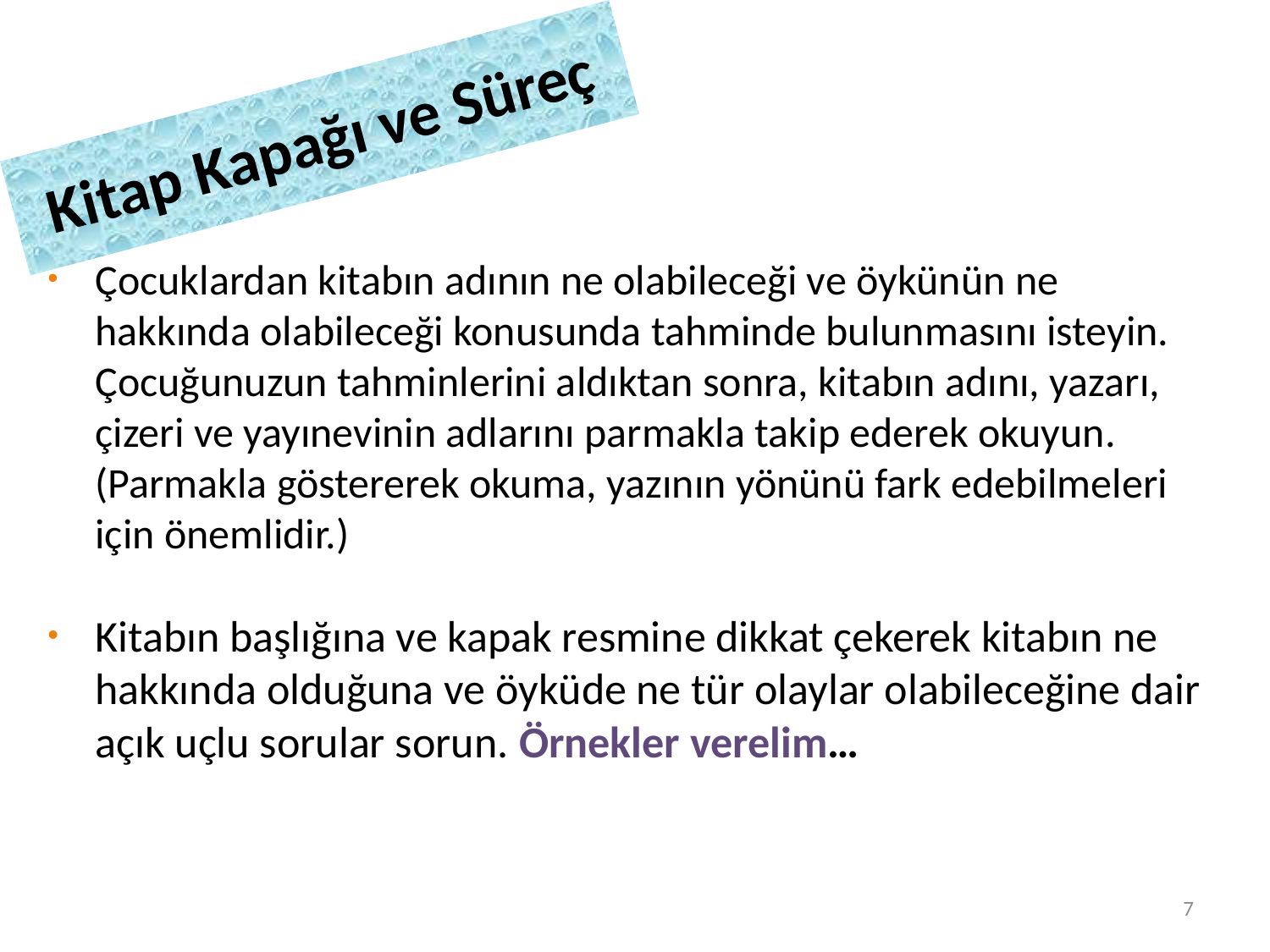

# Kitap Kapağı ve Süreç
Çocuklardan kitabın adının ne olabileceği ve öykünün ne hakkında olabileceği konusunda tahminde bulunmasını isteyin. Çocuğunuzun tahminlerini aldıktan sonra, kitabın adını, yazarı, çizeri ve yayınevinin adlarını parmakla takip ederek okuyun. (Parmakla göstererek okuma, yazının yönünü fark edebilmeleri için önemlidir.)

Kitabın başlığına ve kapak resmine dikkat çekerek kitabın ne hakkında olduğuna ve öyküde ne tür olaylar olabileceğine dair açık uçlu sorular sorun. Örnekler verelim…

7